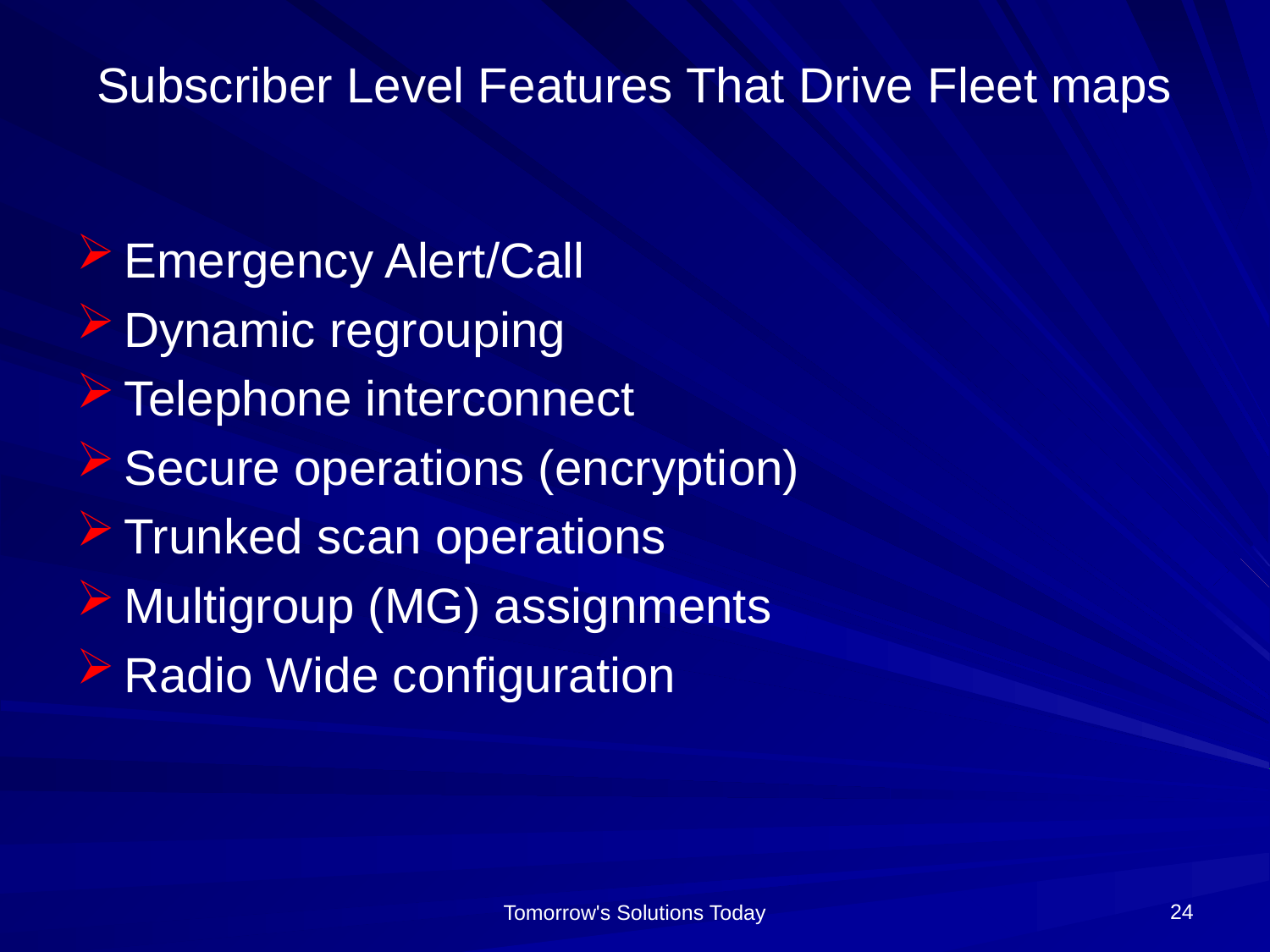

# Subscriber Level Features That Drive Fleet maps
Emergency Alert/Call
Dynamic regrouping
Telephone interconnect
Secure operations (encryption)
Trunked scan operations
Multigroup (MG) assignments
Radio Wide configuration
24
Tomorrow's Solutions Today